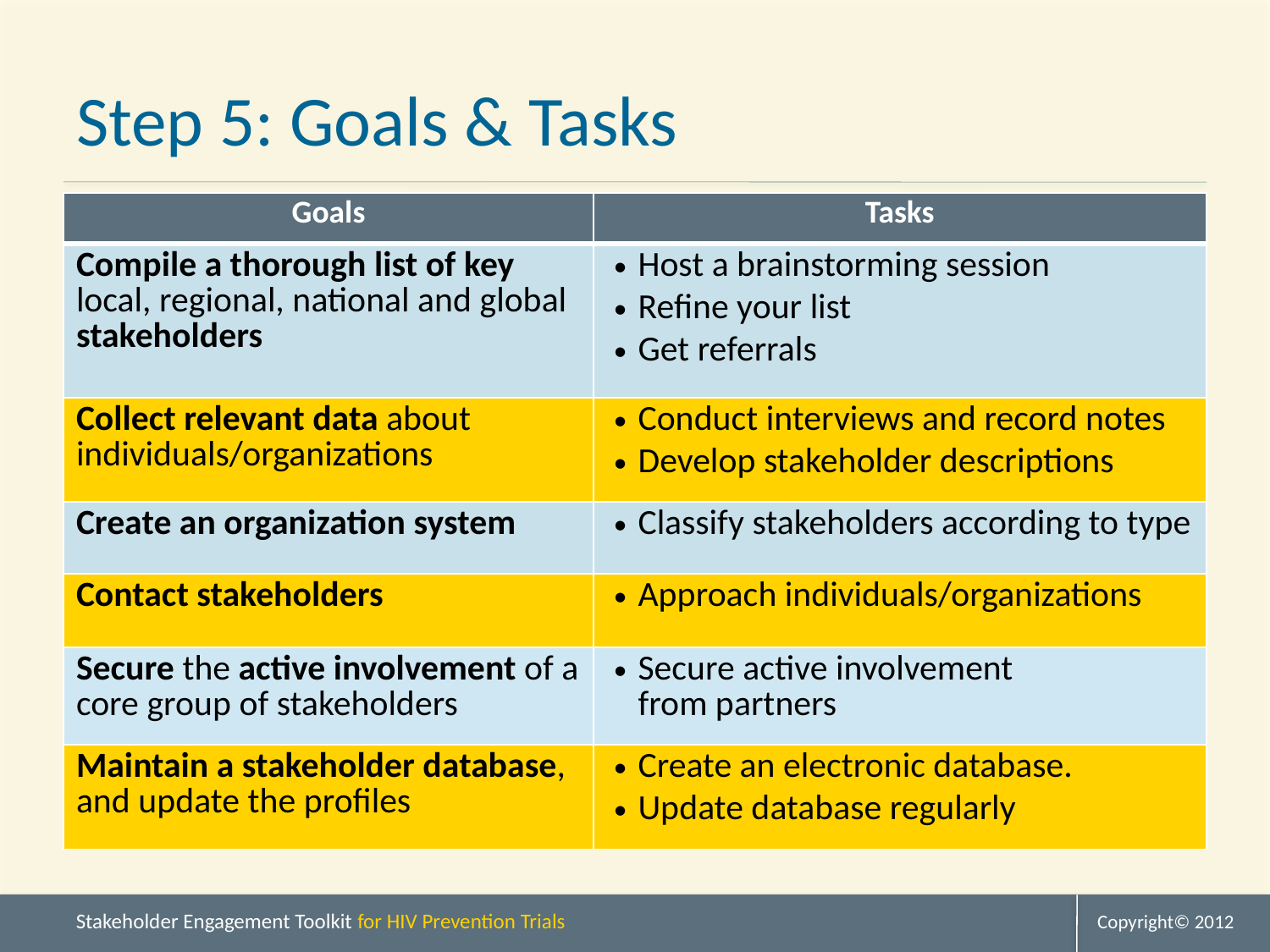

# Step 5: Goals & Tasks
| Goals | Tasks |
| --- | --- |
| Compile a thorough list of key local, regional, national and global stakeholders | Host a brainstorming session Refine your list Get referrals |
| Collect relevant data about individuals/organizations | Conduct interviews and record notes Develop stakeholder descriptions |
| Create an organization system | Classify stakeholders according to type |
| Contact stakeholders | Approach individuals/organizations |
| Secure the active involvement of a core group of stakeholders | Secure active involvement from partners |
| Maintain a stakeholder database, and update the profiles | Create an electronic database. Update database regularly |
Copyright© 2012